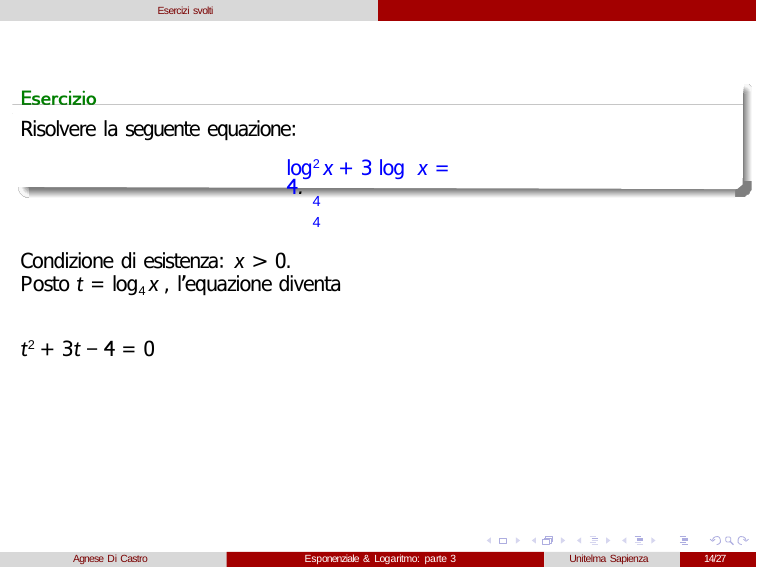

Esercizi svolti

Esercizio

Risolvere la seguente equazione:

log2 x + 3 log  x = 4.
4	4

Condizione di esistenza: x > 0.
Posto t = log4 x , l’equazione diventa

t2 + 3t − 4 = 0

Agnese Di Castro
Esponenziale & Logaritmo: parte 3
Unitelma Sapienza
14/27